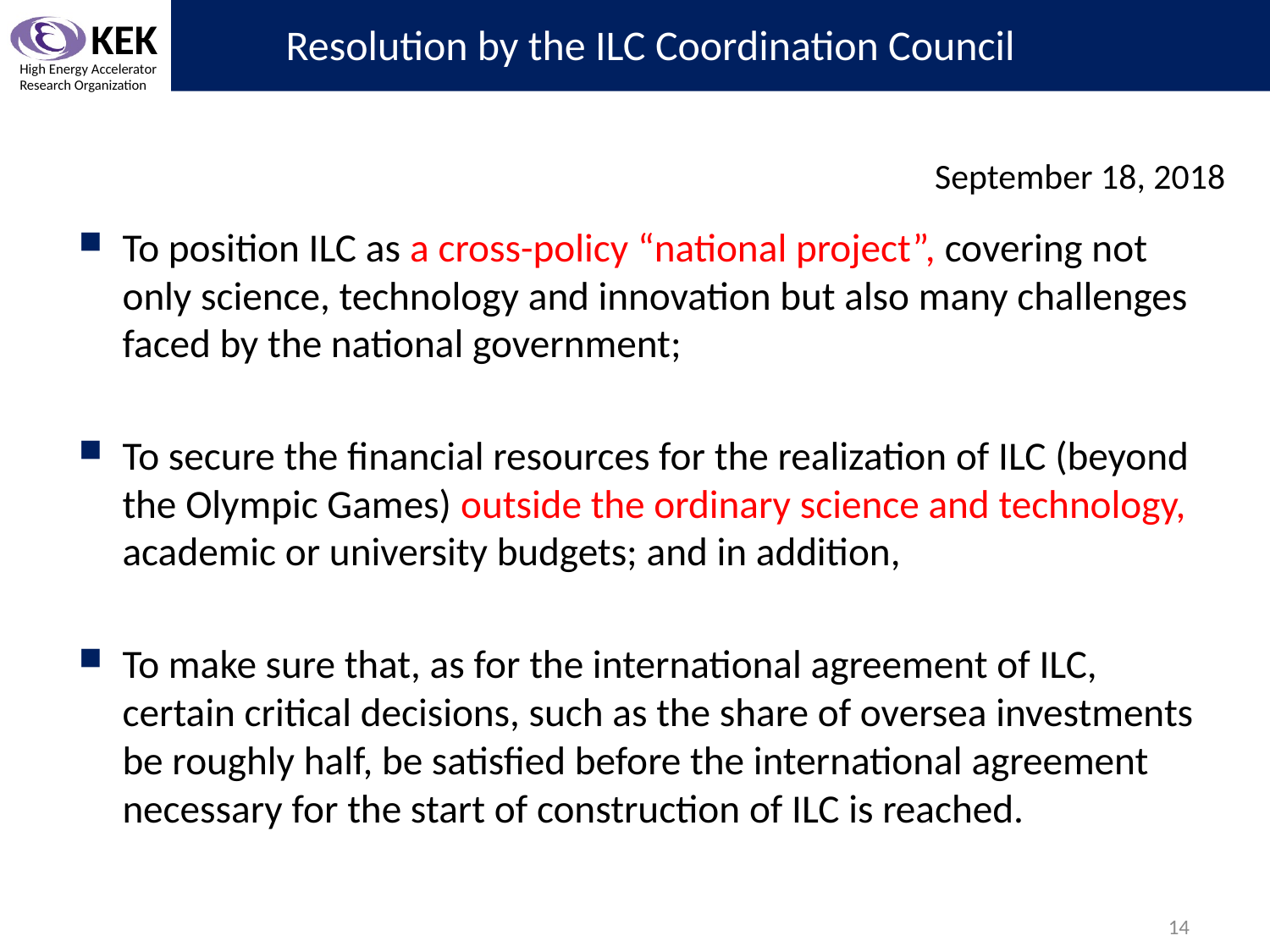

# Resolution by the ILC Coordination Council
September 18, 2018
To position ILC as a cross-policy “national project”, covering not only science, technology and innovation but also many challenges faced by the national government;

To secure the financial resources for the realization of ILC (beyond the Olympic Games) outside the ordinary science and technology, academic or university budgets; and in addition,

To make sure that, as for the international agreement of ILC, certain critical decisions, such as the share of oversea investments be roughly half, be satisfied before the international agreement necessary for the start of construction of ILC is reached.
14